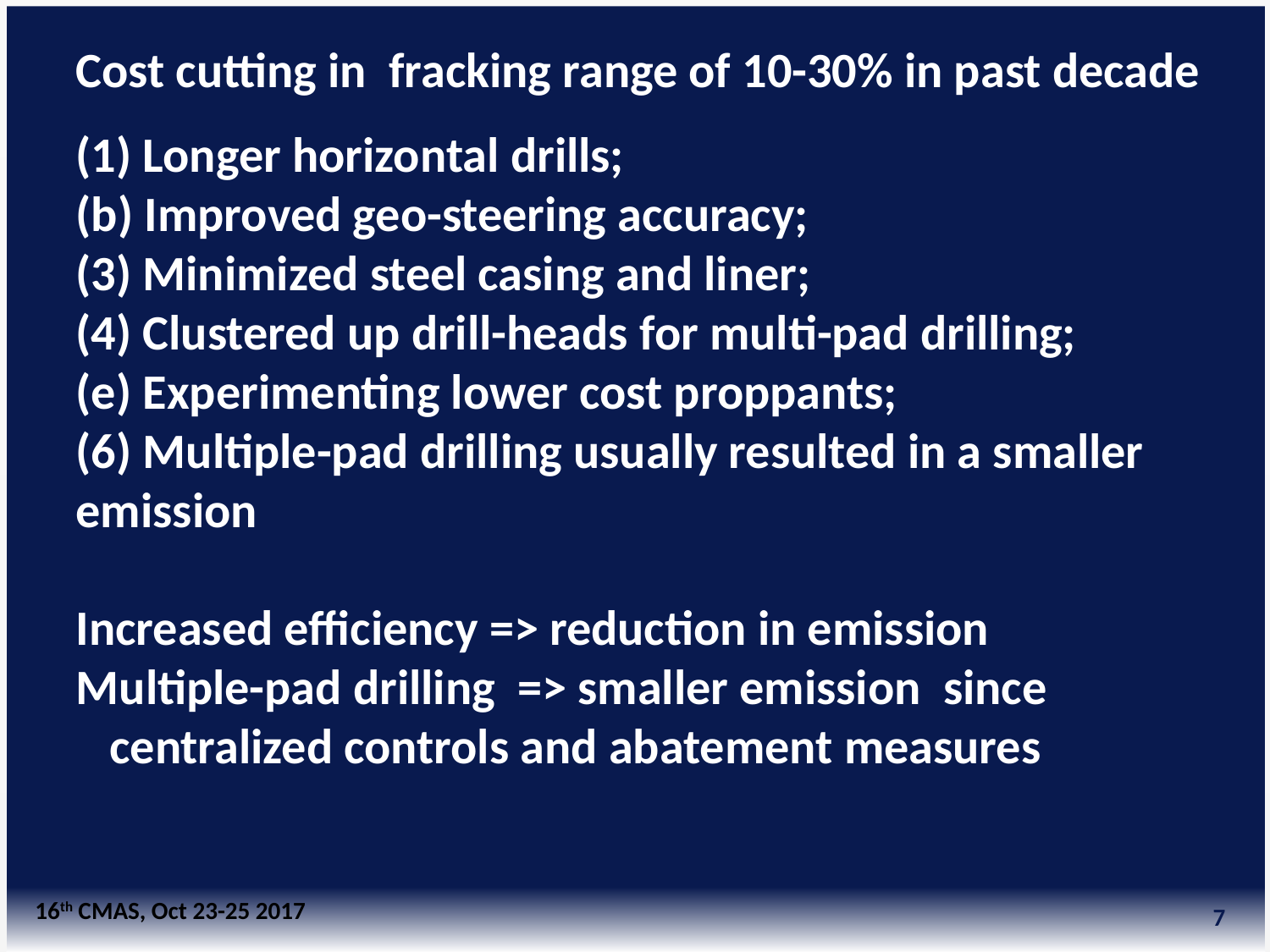

Cost cutting in  fracking range of 10-30% in past decade

(1) Longer horizontal drills;
(b) Improved geo-steering accuracy;
(3) Minimized steel casing and liner;
(4) Clustered up drill-heads for multi-pad drilling;
(e) Experimenting lower cost proppants;
(6) Multiple-pad drilling usually resulted in a smaller emission

Increased efficiency => reduction in emission
Multiple-pad drilling  => smaller emission  since
   centralized controls and abatement measures
16th CMAS, Oct 23-25 2017
7